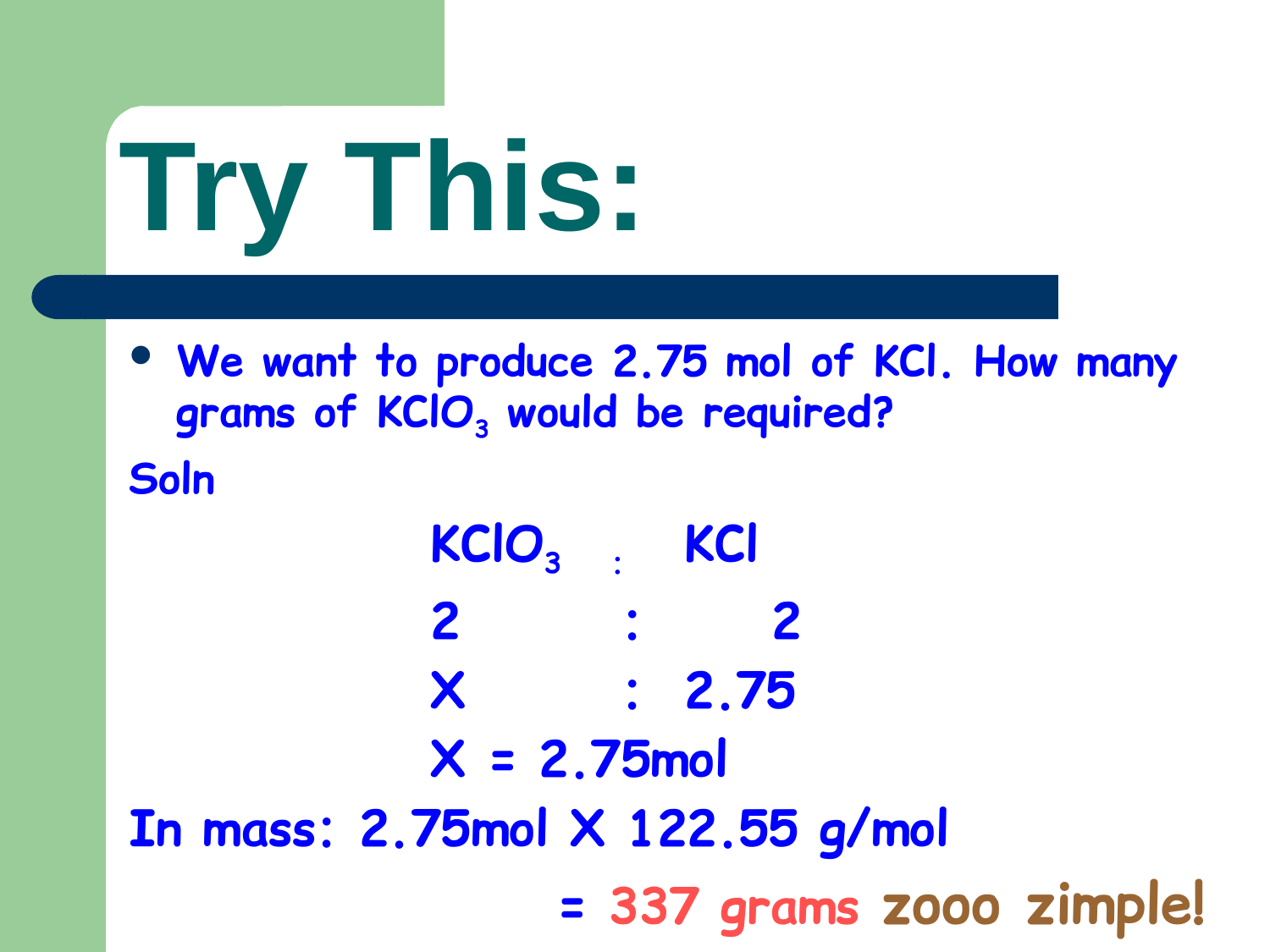

# Try This:
We want to produce 2.75 mol of KCl. How many grams of KClO3 would be required?
Soln
			KClO3    :	KCl
			2	   :      2
			X 	   :	2.75
			X = 2.75mol
In mass: 2.75mol X 122.55 g/mol
				= 337 grams zooo zimple!